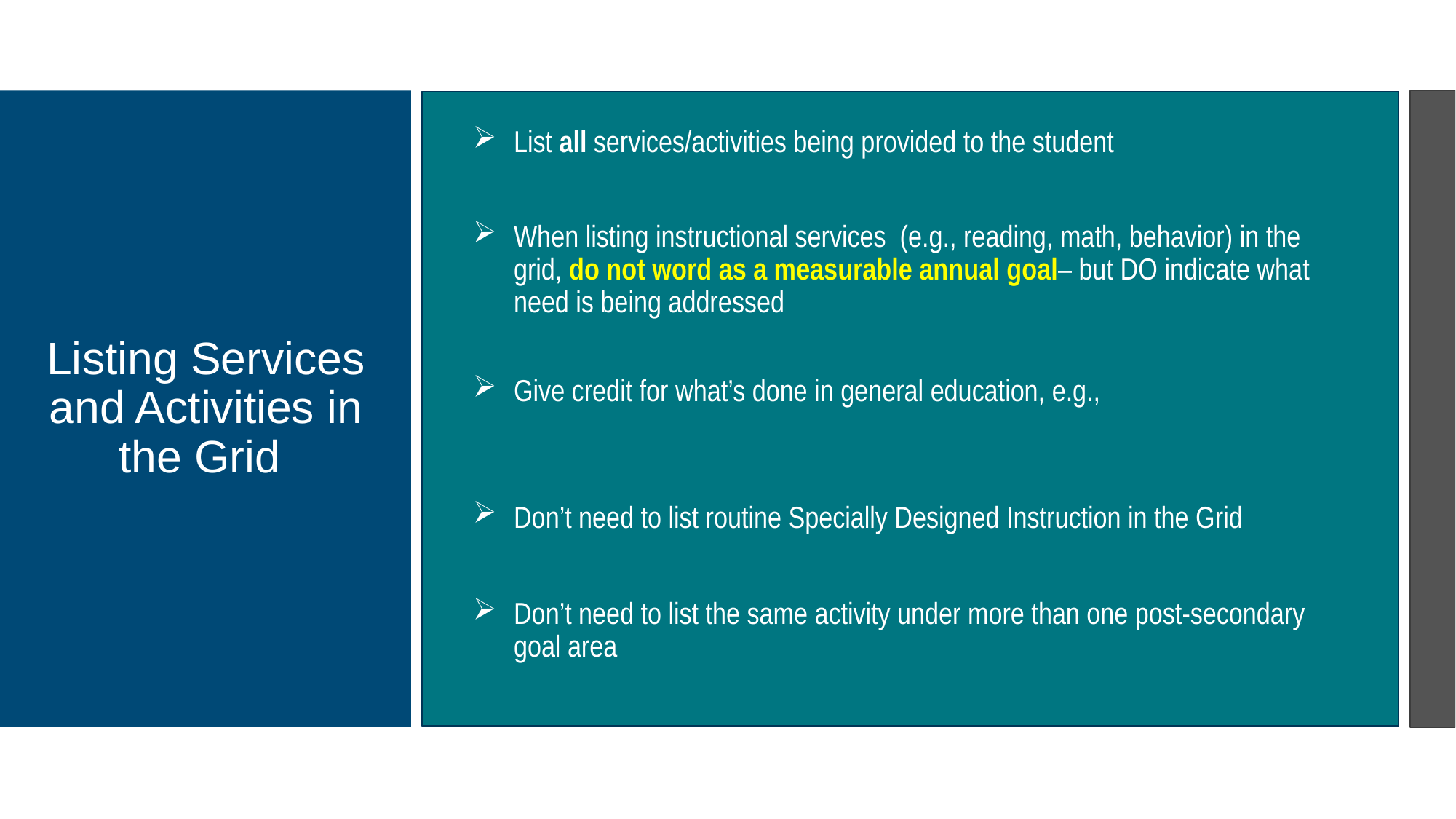

List all services/activities being provided to the student

When listing instructional services  (e.g., reading, math, behavior) in the grid, do not word as a measurable annual goal– but DO indicate what need is being addressed

Give credit for what’s done in general education, e.g.,

Don’t need to list routine Specially Designed Instruction in the Grid

Don’t need to list the same activity under more than one post-secondary goal area
# Listing Services and Activities in the Grid